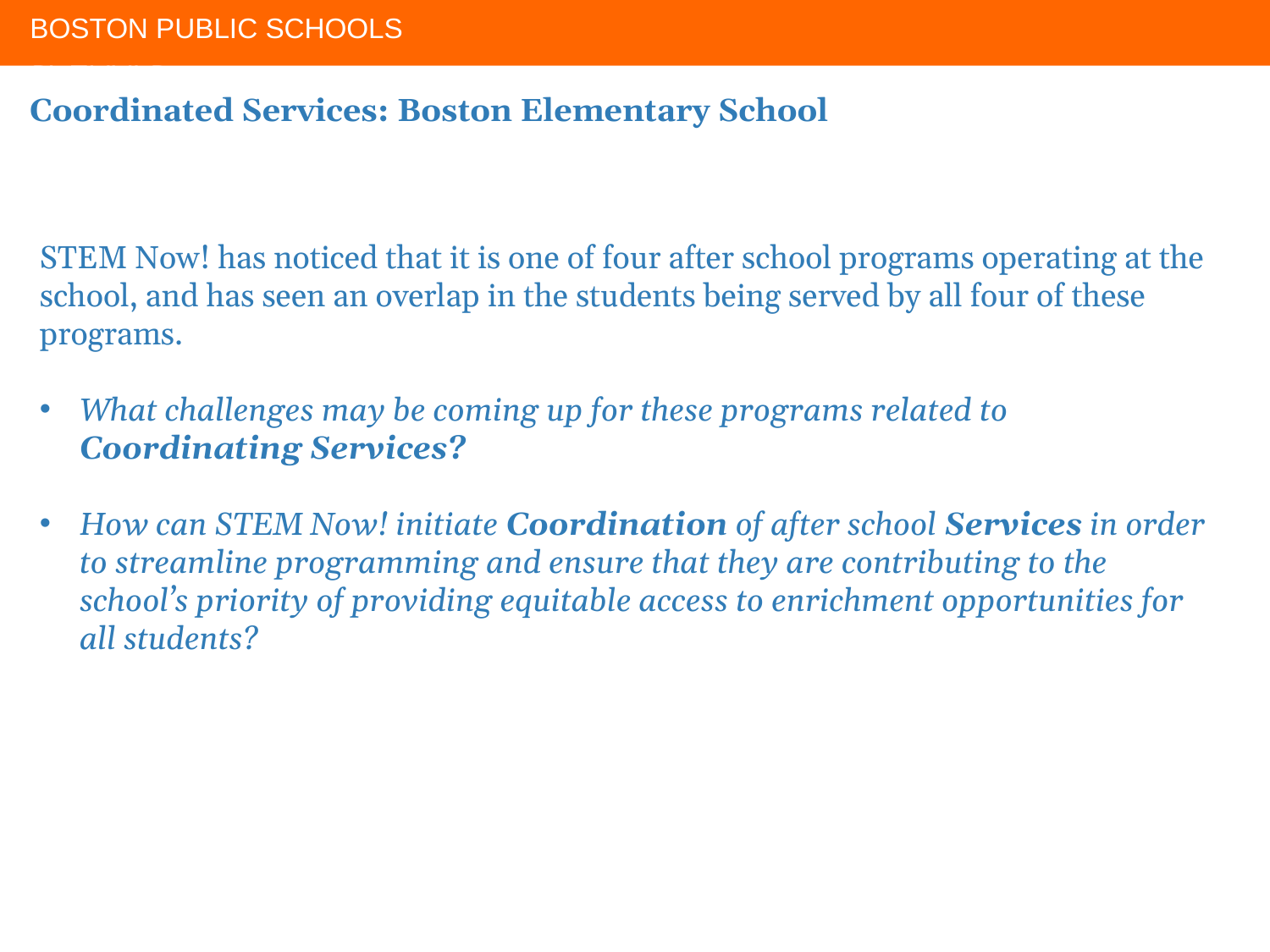

BOSTON PUBLIC SCHOOLS
Coordinated Services: Boston Elementary School

STEM Now! has noticed that it is one of four after school programs operating at the school, and has seen an overlap in the students being served by all four of these programs.

What challenges may be coming up for these programs related to Coordinating Services?

How can STEM Now! initiate Coordination of after school Services in order to streamline programming and ensure that they are contributing to the school’s priority of providing equitable access to enrichment opportunities for all students?